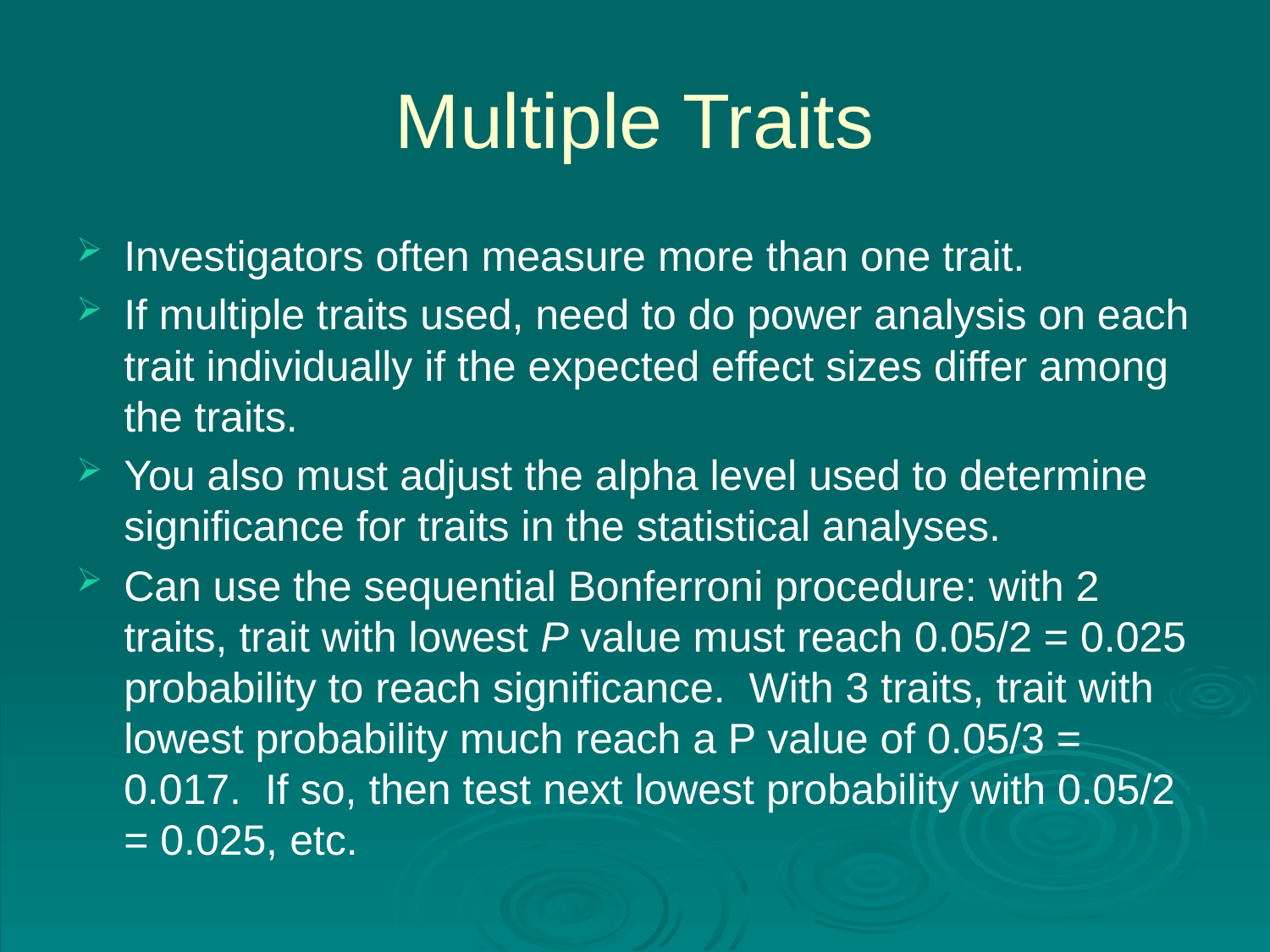

# Multiple Traits
Investigators often measure more than one trait.
If multiple traits used, need to do power analysis on each trait individually if the expected effect sizes differ among the traits.
You also must adjust the alpha level used to determine significance for traits in the statistical analyses.
Can use the sequential Bonferroni procedure: with 2 traits, trait with lowest P value must reach 0.05/2 = 0.025 probability to reach significance.  With 3 traits, trait with lowest probability much reach a P value of 0.05/3 = 0.017.  If so, then test next lowest probability with 0.05/2 = 0.025, etc.